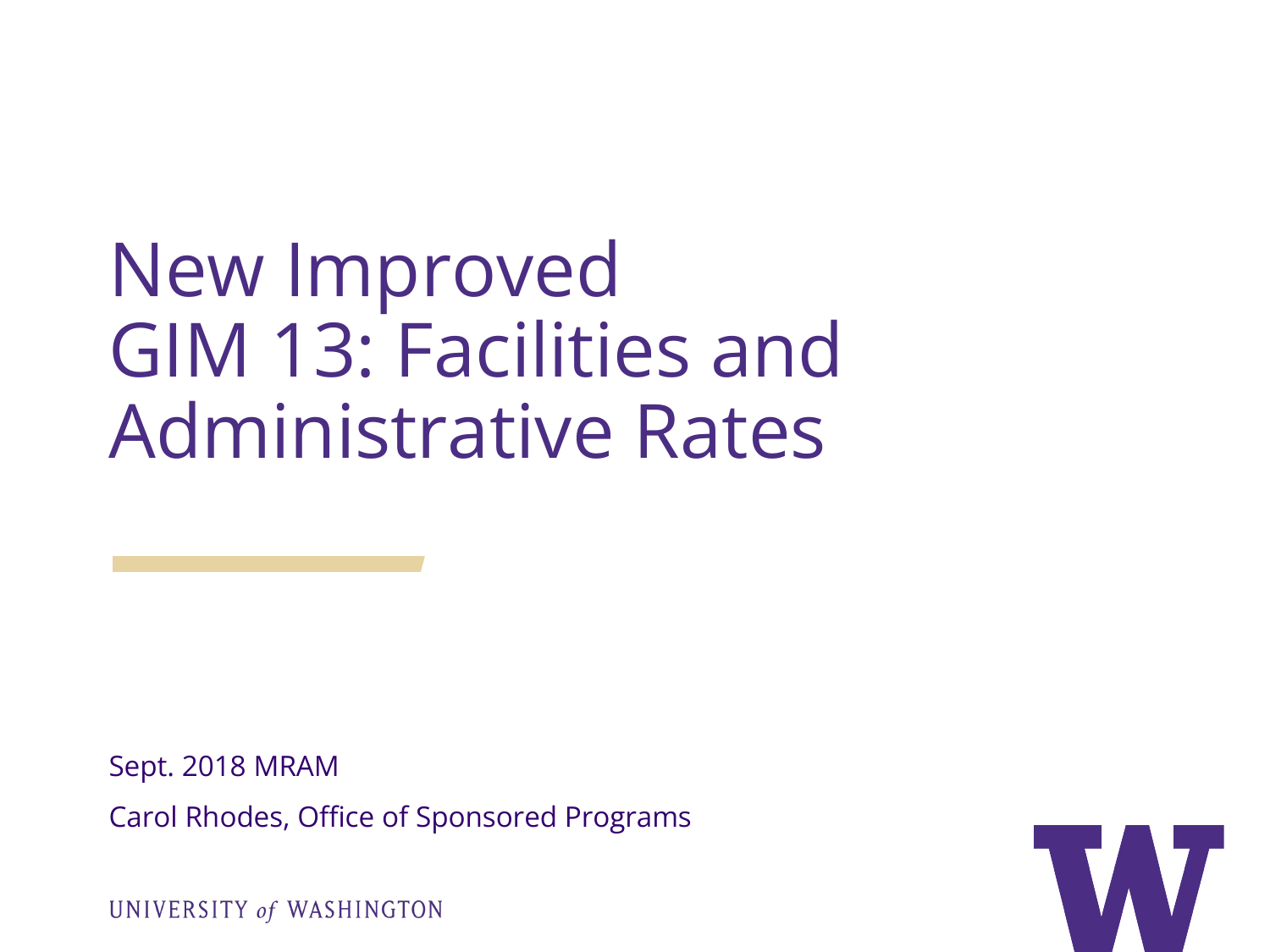

New Improved
GIM 13: Facilities and Administrative Rates
Sept. 2018 MRAM
Carol Rhodes, Office of Sponsored Programs